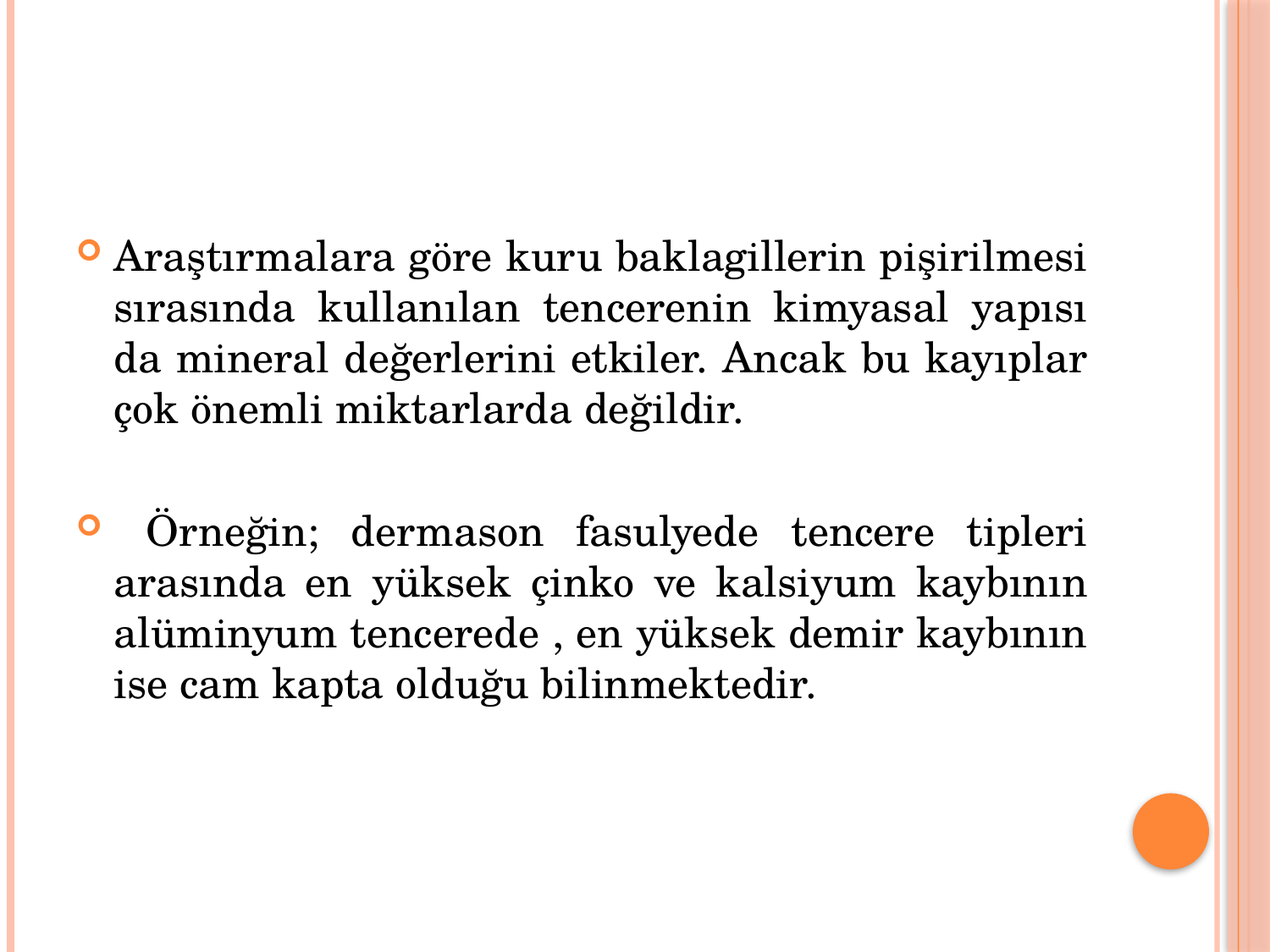

Araştırmalara göre kuru baklagillerin pişirilmesi sırasında kullanılan tencerenin kimyasal yapısı da mineral değerlerini etkiler. Ancak bu kayıplar çok önemli miktarlarda değildir.

 Örneğin; dermason fasulyede tencere tipleri arasında en yüksek çinko ve kalsiyum kaybının alüminyum tencerede , en yüksek demir kaybının ise cam kapta olduğu bilinmektedir.